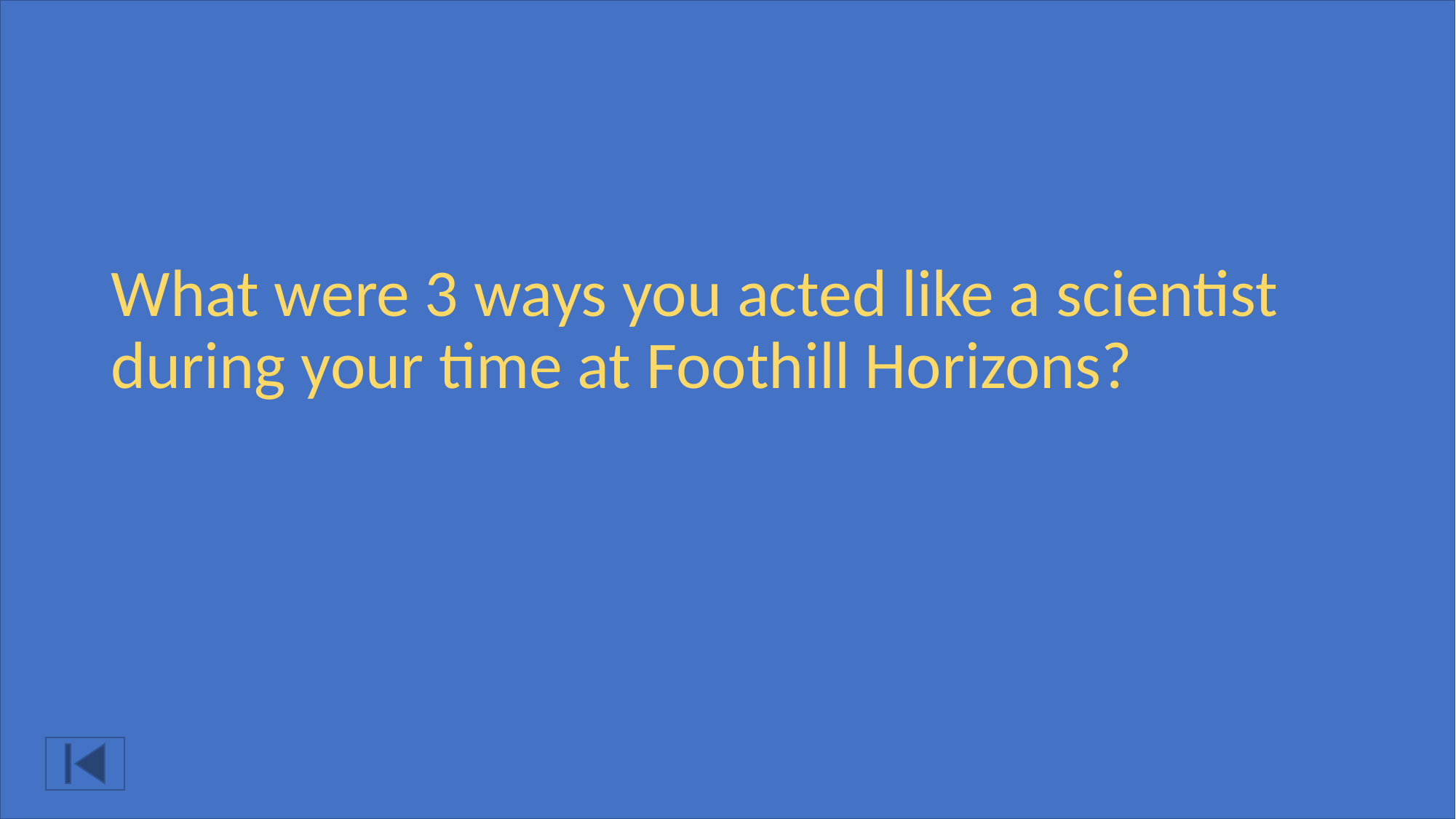

# What were 3 ways you acted like a scientist during your time at Foothill Horizons?